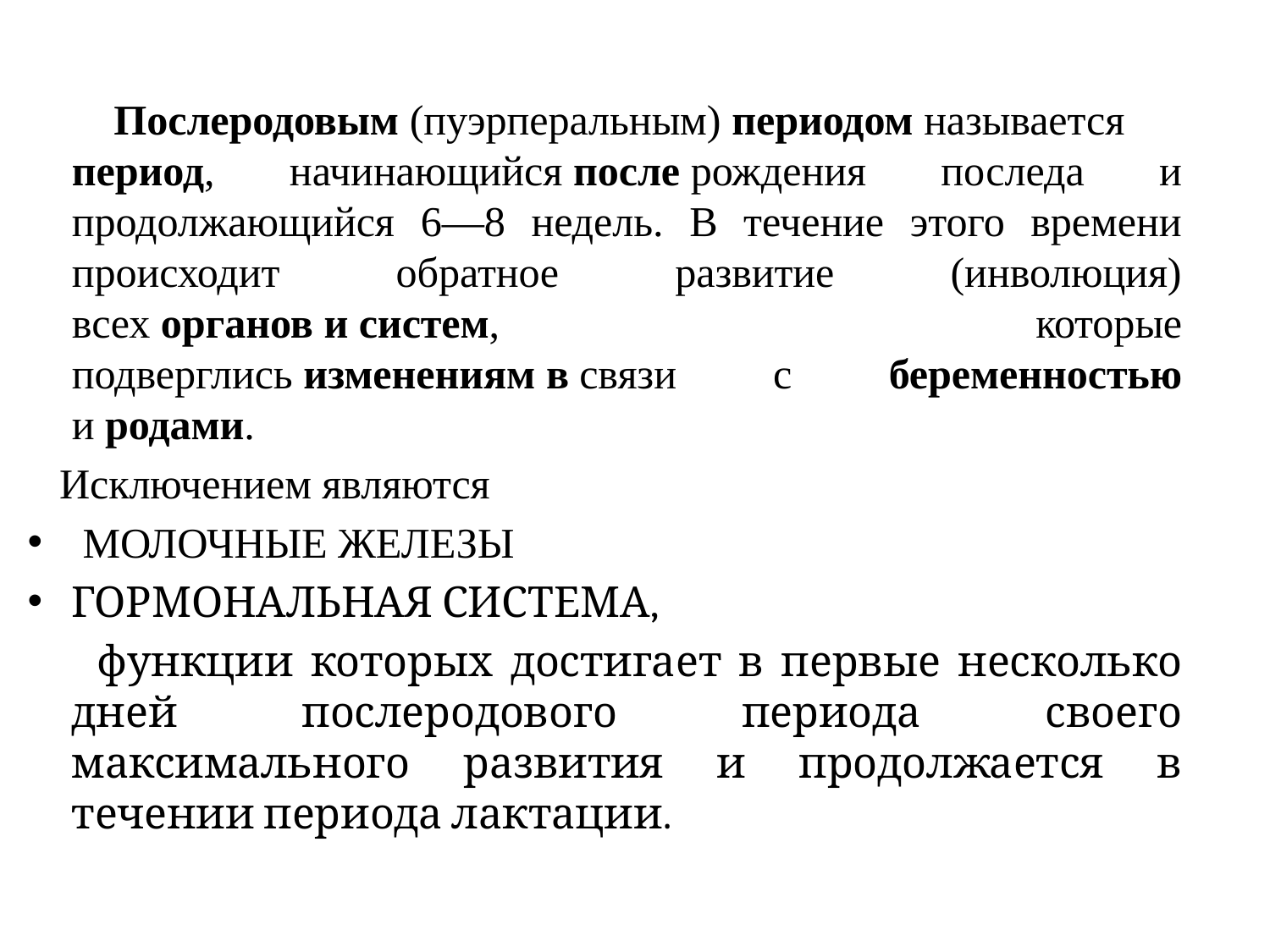

Послеродовым (пуэрперальным) периодом называется   период, начинающийся после рождения последа и продолжающийся 6—8 недель. В течение этого времени происходит обратное развитие (инволюция) всех органов и систем, которые подверглись изменениям в связи с беременностью и родами.
   Исключением являются
 МОЛОЧНЫЕ ЖЕЛЕЗЫ
ГОРМОНАЛЬНАЯ СИСТЕМА,
    функции которых достигает в первые несколько дней послеродового периода своего максимального развития и продолжается в течении периода лактации.